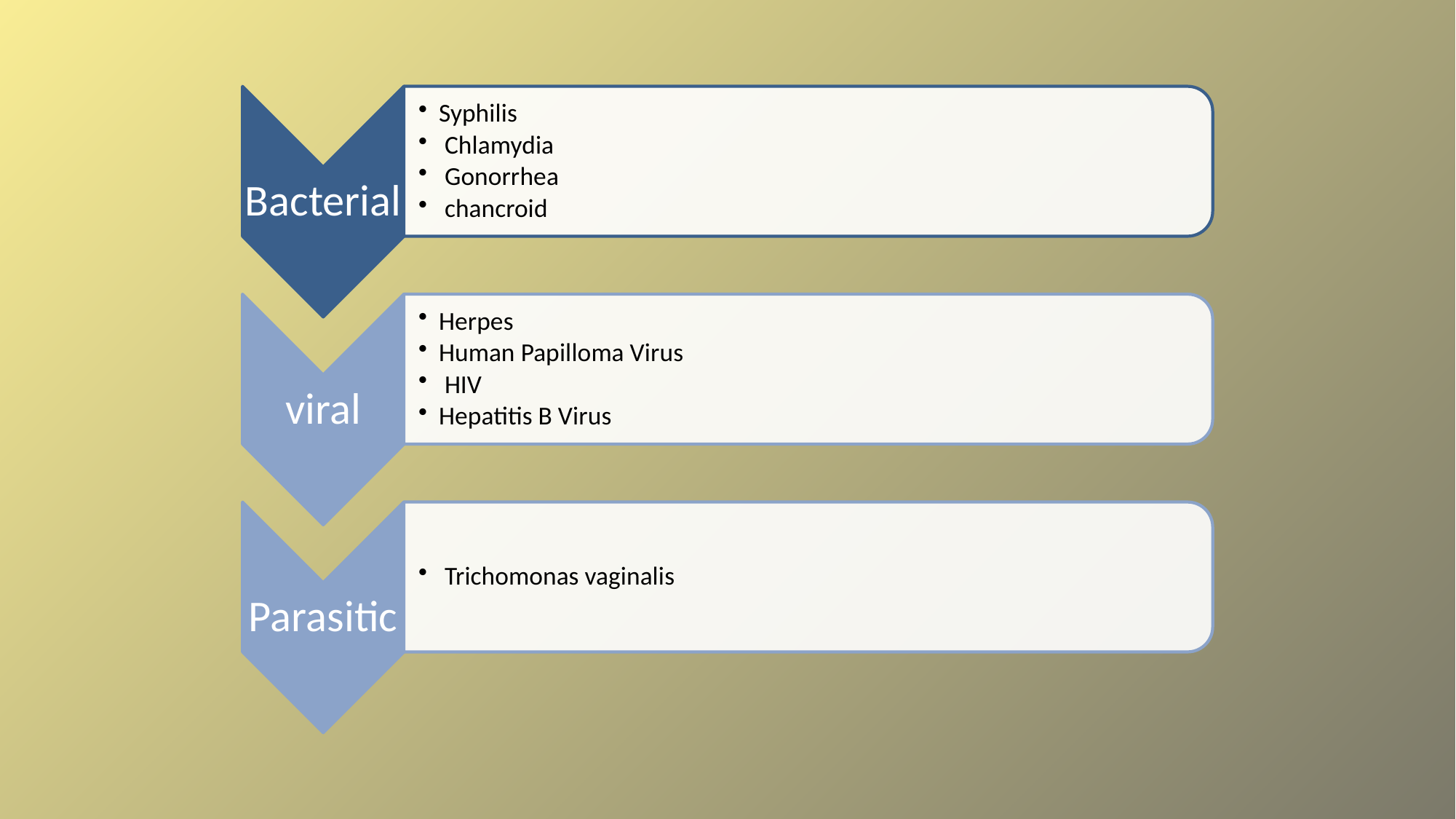

Bacterial
Syphilis
 Chlamydia
 Gonorrhea
 chancroid
viral
Herpes
Human Papilloma Virus
 HIV
Hepatitis B Virus
Parasitic
 Trichomonas vaginalis